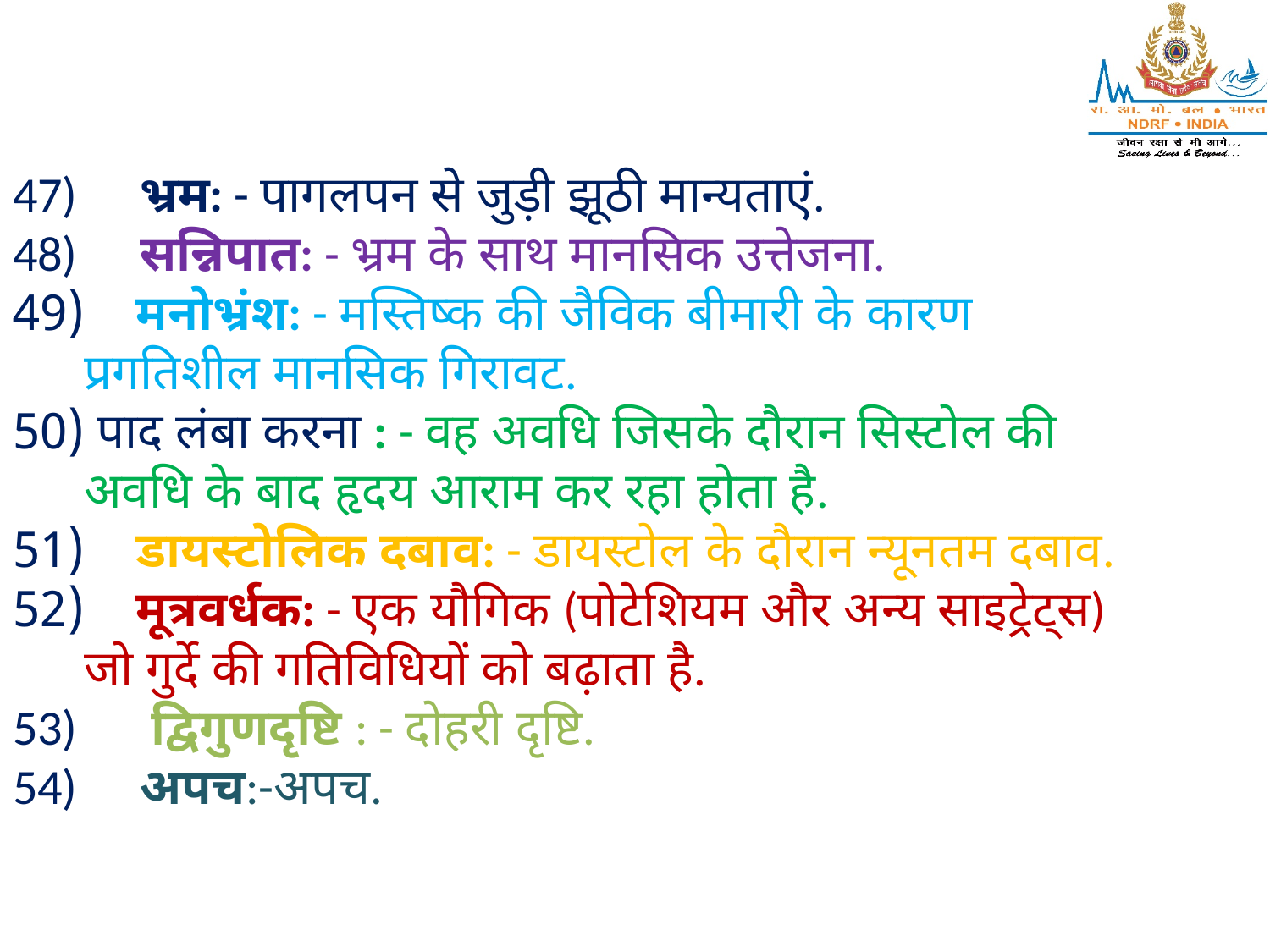

47)	भ्रम: - पागलपन से जुड़ी झूठी मान्यताएं.
48)	सन्निपात: - भ्रम के साथ मानसिक उत्तेजना.
    मनोभ्रंश: - मस्तिष्क की जैविक बीमारी के कारण प्रगतिशील मानसिक गिरावट.
 पाद लंबा करना : - वह अवधि जिसके दौरान सिस्टोल की अवधि के बाद हृदय आराम कर रहा होता है.
    डायस्टोलिक दबाव: - डायस्टोल के दौरान न्यूनतम दबाव.
    मूत्रवर्धक: - एक यौगिक (पोटेशियम और अन्य साइट्रेट्स) जो गुर्दे की गतिविधियों को बढ़ाता है.
53)	 द्विगुणदृष्टि : - दोहरी दृष्टि.
54)	अपच:-अपच.